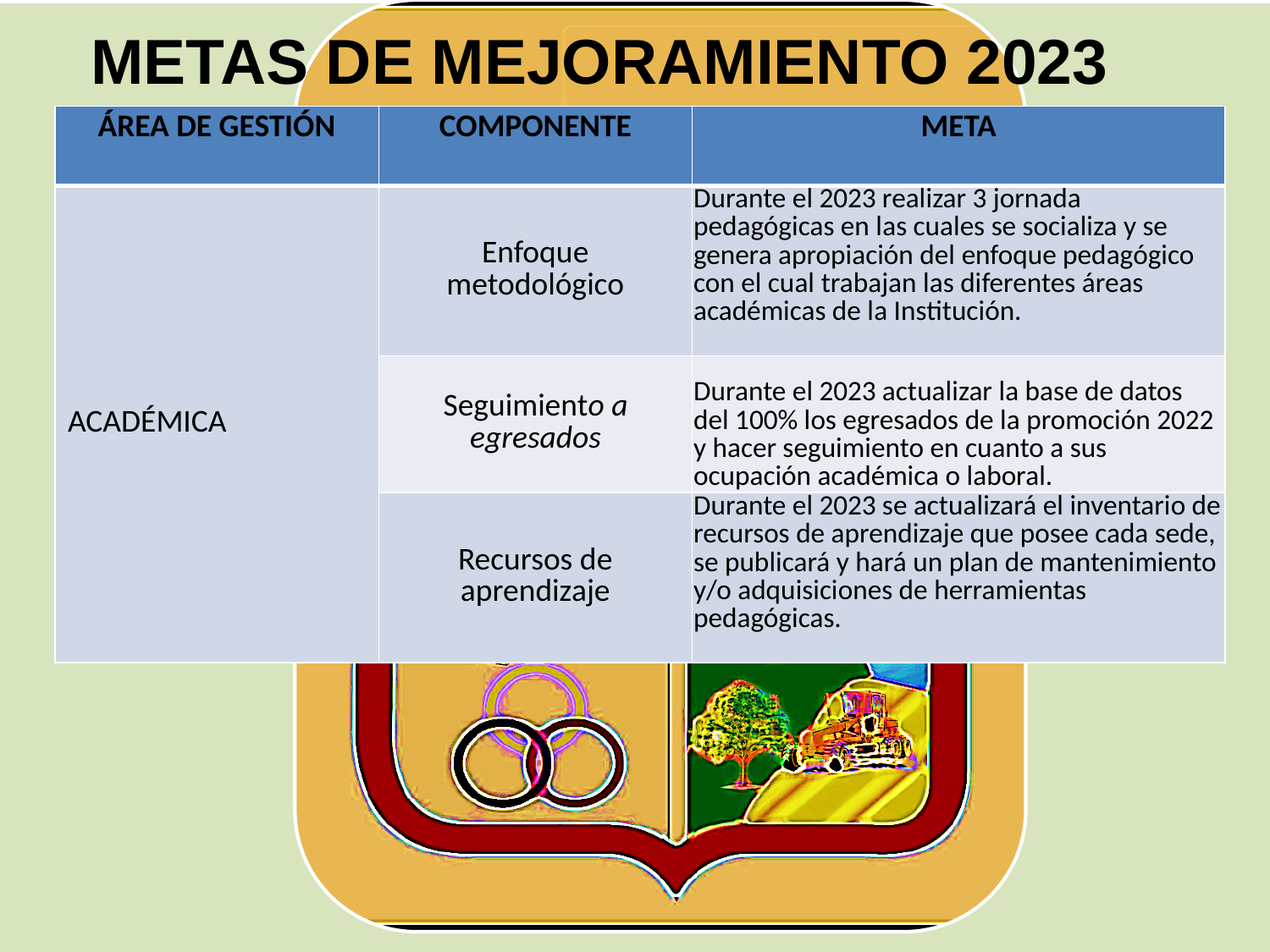

DE CUENTAS

RREZ

FÓMEQUE
FEBRERO, 2017

METAS DE MEJORAMIENTO 2023

| ÁREA DE GESTIÓN | COMPONENTE | META |
| --- | --- | --- |
| ACADÉMICA | Enfoque metodológico | Durante el 2023 realizar 3 jornada pedagógicas en las cuales se socializa y se genera apropiación del enfoque pedagógico con el cual trabajan las diferentes áreas académicas de la Institución. |
|  | Seguimiento a egresados | Durante el 2023 actualizar la base de datos del 100% los egresados de la promoción 2022 y hacer seguimiento en cuanto a sus ocupación académica o laboral. |
|  | Recursos de aprendizaje | Durante el 2023 se actualizará el inventario de recursos de aprendizaje que posee cada sede, se publicará y hará un plan de mantenimiento y/o adquisiciones de herramientas pedagógicas. |